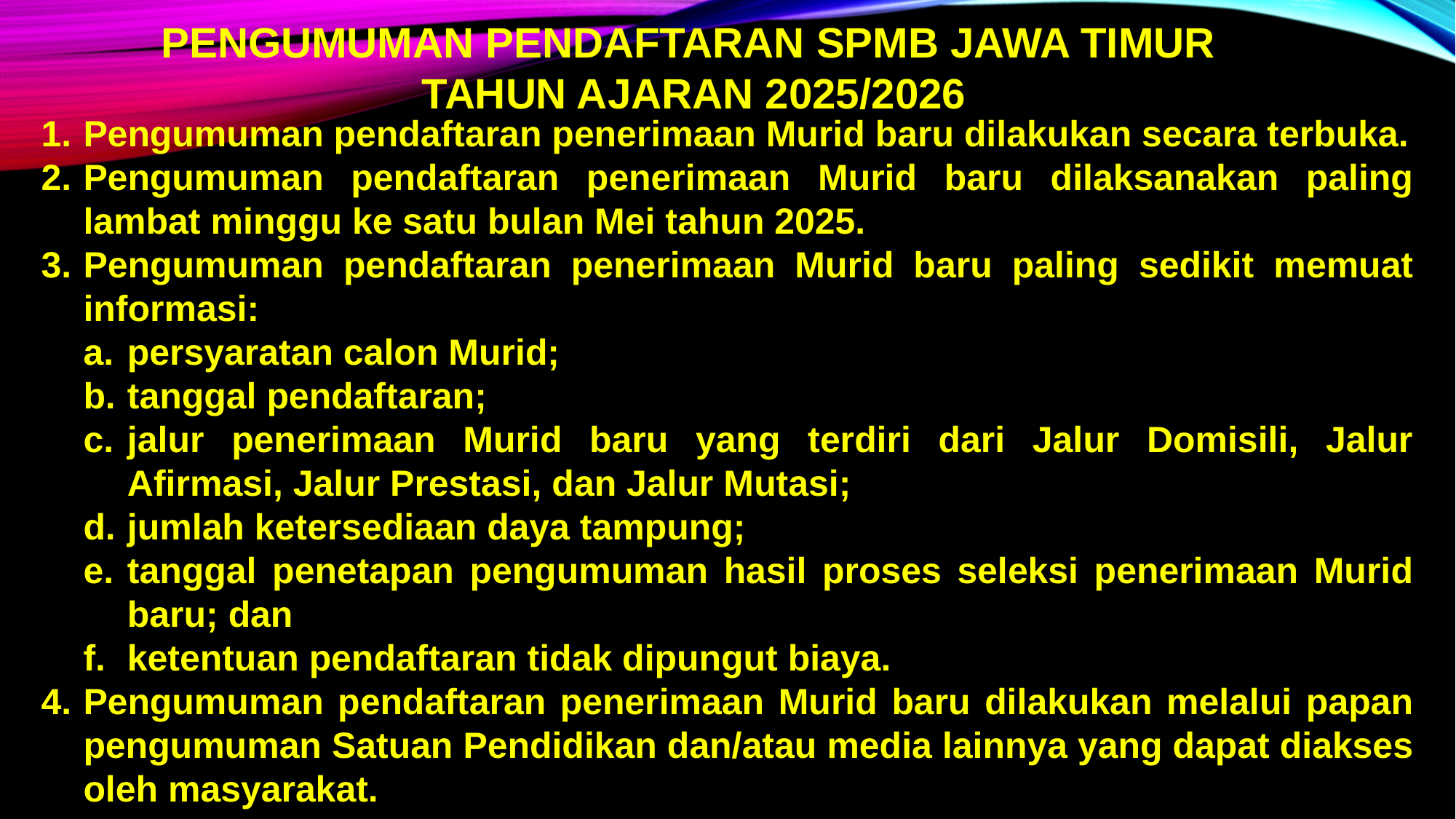

PENGUMUMAN PENDAFTARAN SPMB JAWA TIMUR
TAHUN AJARAN 2025/2026
Pengumuman pendaftaran penerimaan Murid baru dilakukan secara terbuka.
Pengumuman pendaftaran penerimaan Murid baru dilaksanakan paling lambat minggu ke satu bulan Mei tahun 2025.
Pengumuman pendaftaran penerimaan Murid baru paling sedikit memuat informasi:
persyaratan calon Murid;
tanggal pendaftaran;
jalur penerimaan Murid baru yang terdiri dari Jalur Domisili, Jalur Afirmasi, Jalur Prestasi, dan Jalur Mutasi;
jumlah ketersediaan daya tampung;
tanggal penetapan pengumuman hasil proses seleksi penerimaan Murid baru; dan
ketentuan pendaftaran tidak dipungut biaya.
Pengumuman pendaftaran penerimaan Murid baru dilakukan melalui papan pengumuman Satuan Pendidikan dan/atau media lainnya yang dapat diakses oleh masyarakat.